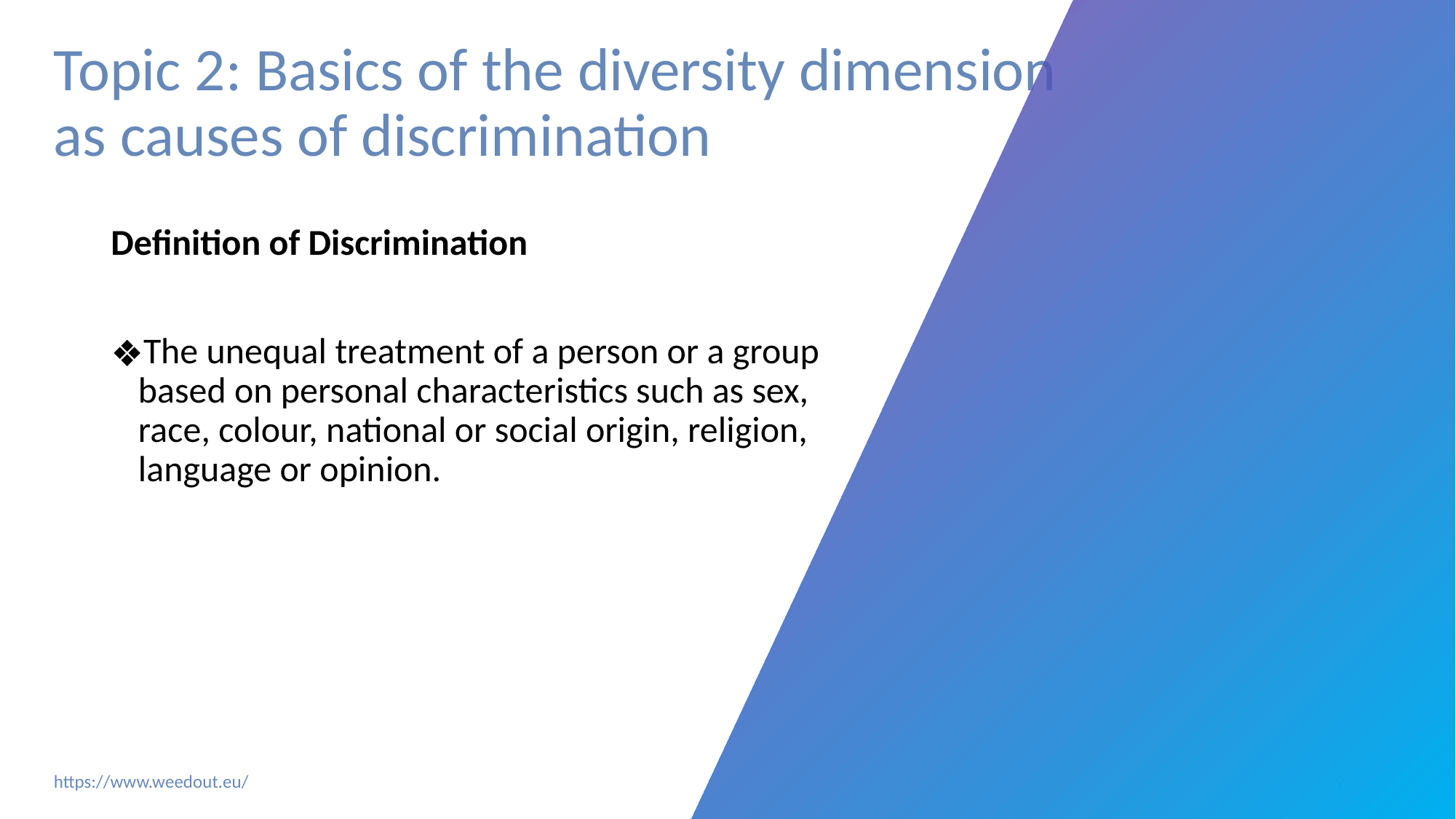

# Topic 2: Basics of the diversity dimension as causes of discrimination
Definition of Discrimination

The unequal treatment of a person or a group based on personal characteristics such as sex, race, colour, national or social origin, religion, language or opinion.
9
https://www.weedout.eu/